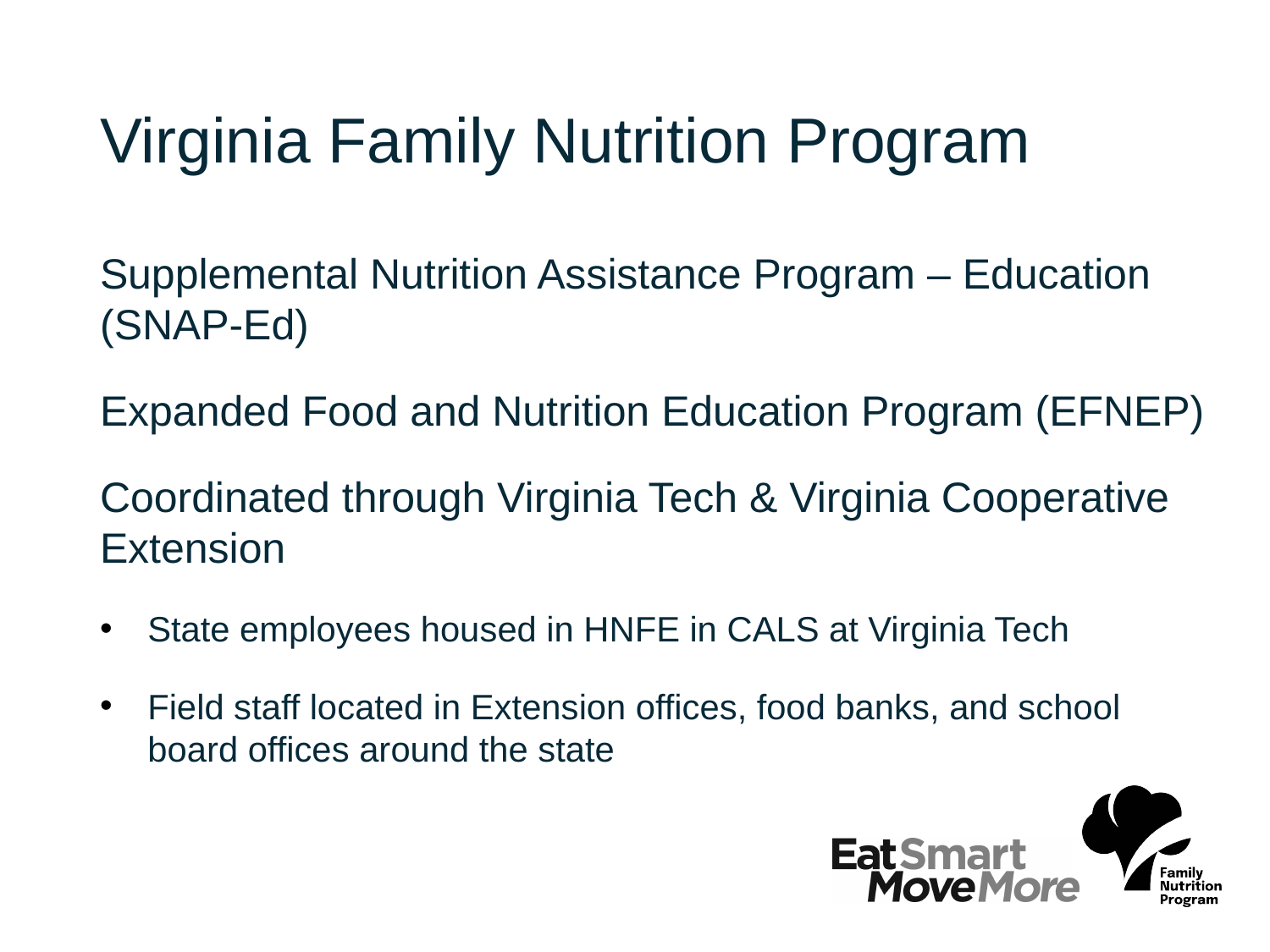

# Virginia Family Nutrition Program
Supplemental Nutrition Assistance Program – Education (SNAP-Ed)
Expanded Food and Nutrition Education Program (EFNEP)
Coordinated through Virginia Tech & Virginia Cooperative Extension
State employees housed in HNFE in CALS at Virginia Tech
Field staff located in Extension offices, food banks, and school board offices around the state